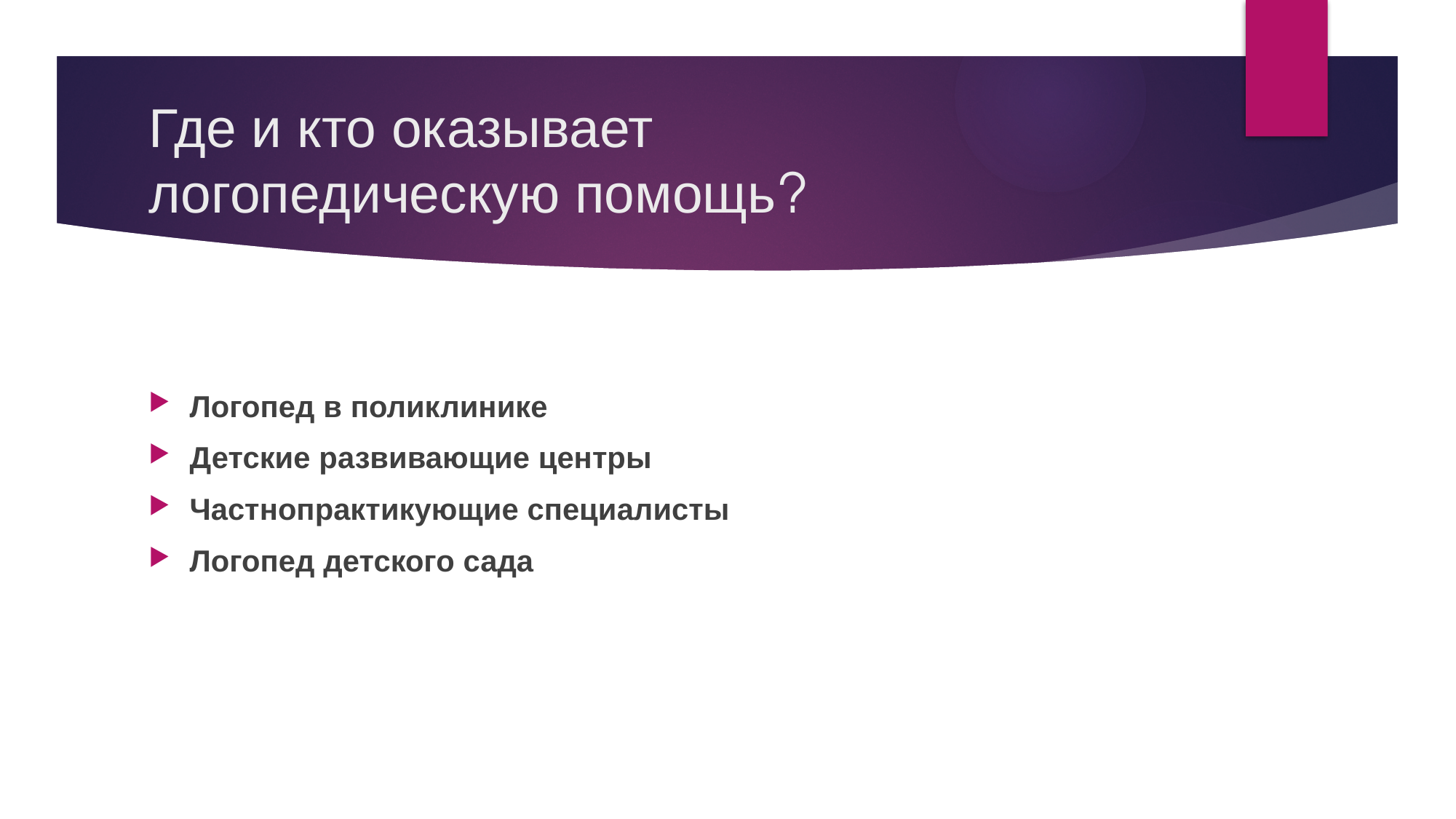

# Где и кто оказывает логопедическую помощь?
Логопед в поликлинике
Детские развивающие центры
Частнопрактикующие специалисты
Логопед детского сада